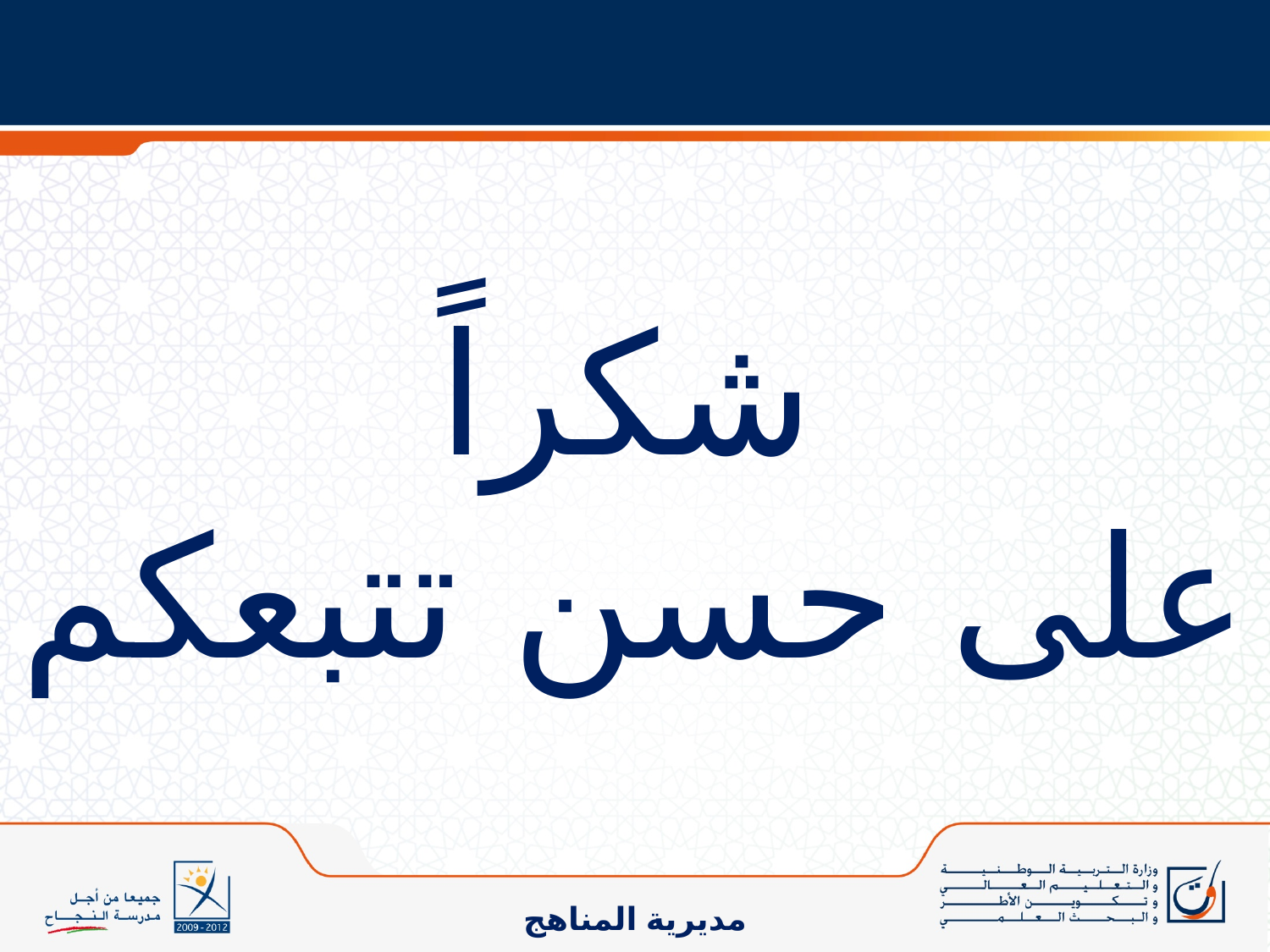

# شكراً على حسن تتبعكم
مديرية المناهج